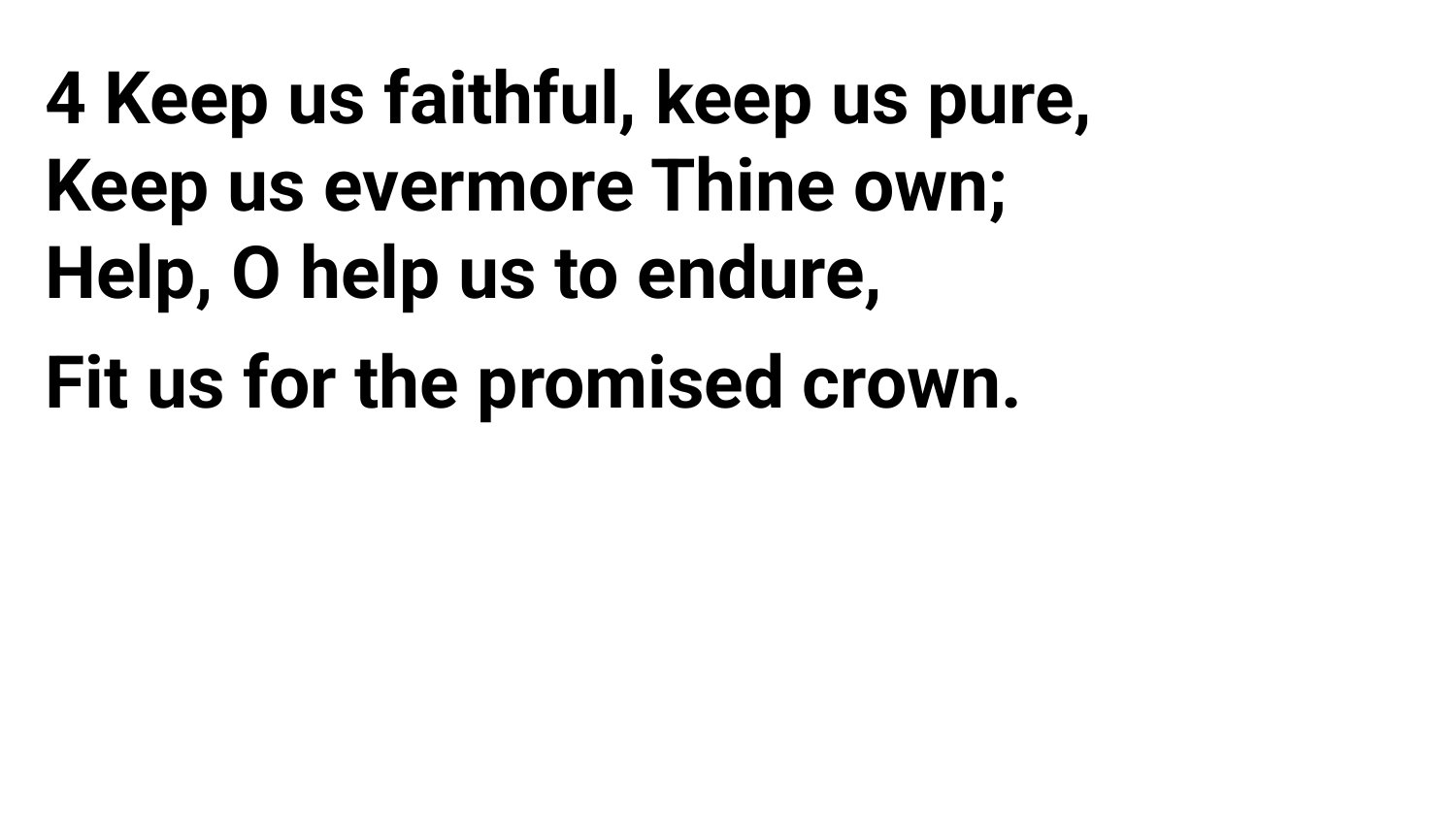

4 Keep us faithful, keep us pure,
Keep us evermore Thine own;
Help, O help us to endure,
Fit us for the promised crown.